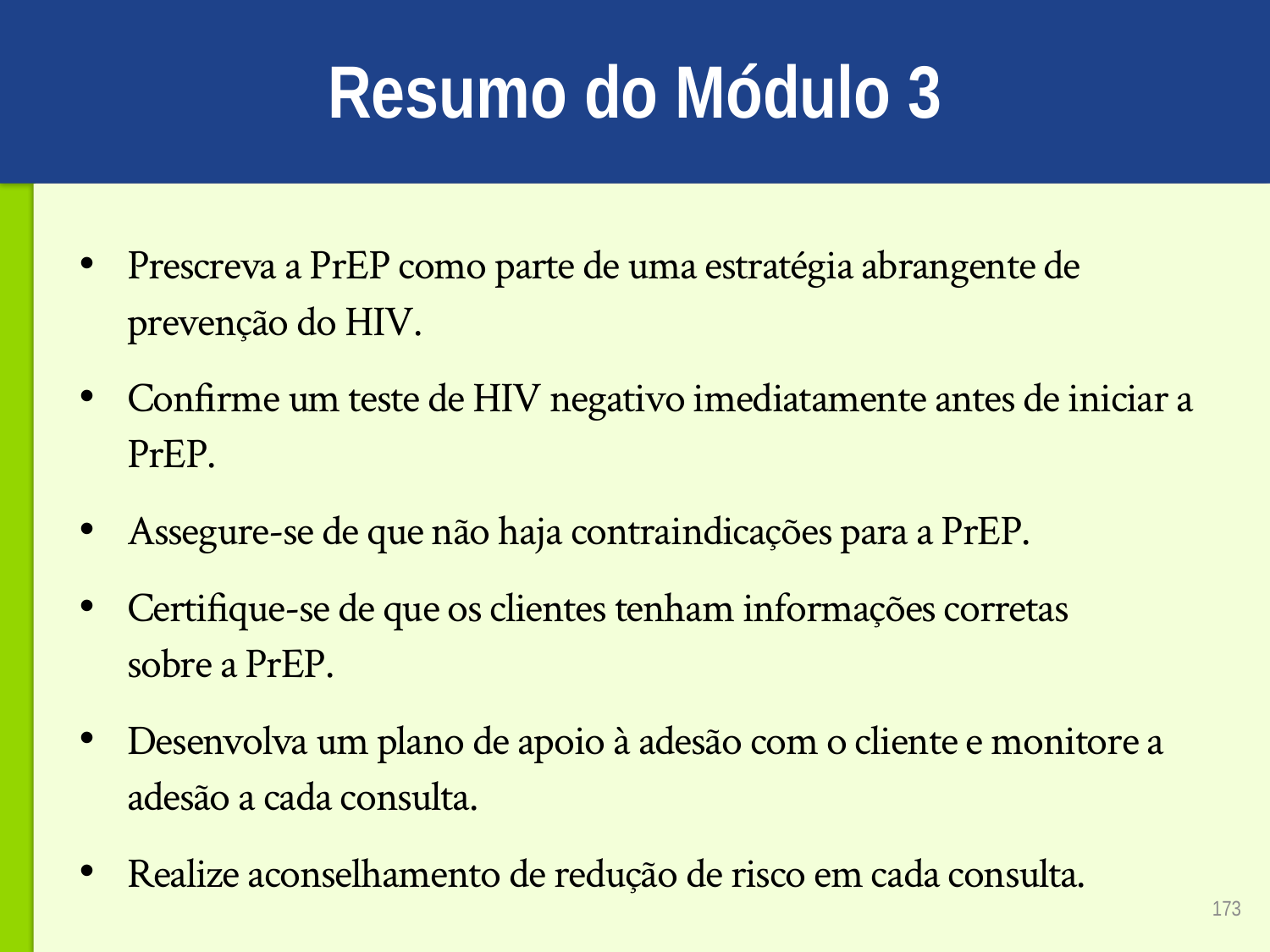

# Resumo do Módulo 3

Prescreva a PrEP como parte de uma estratégia abrangente de prevenção do HIV.
Confirme um teste de HIV negativo imediatamente antes de iniciar a PrEP.
Assegure-se de que não haja contraindicações para a PrEP.
Certifique-se de que os clientes tenham informações corretas
sobre a PrEP.
Desenvolva um plano de apoio à adesão com o cliente e monitore a adesão a cada consulta.
Realize aconselhamento de redução de risco em cada consulta.

173